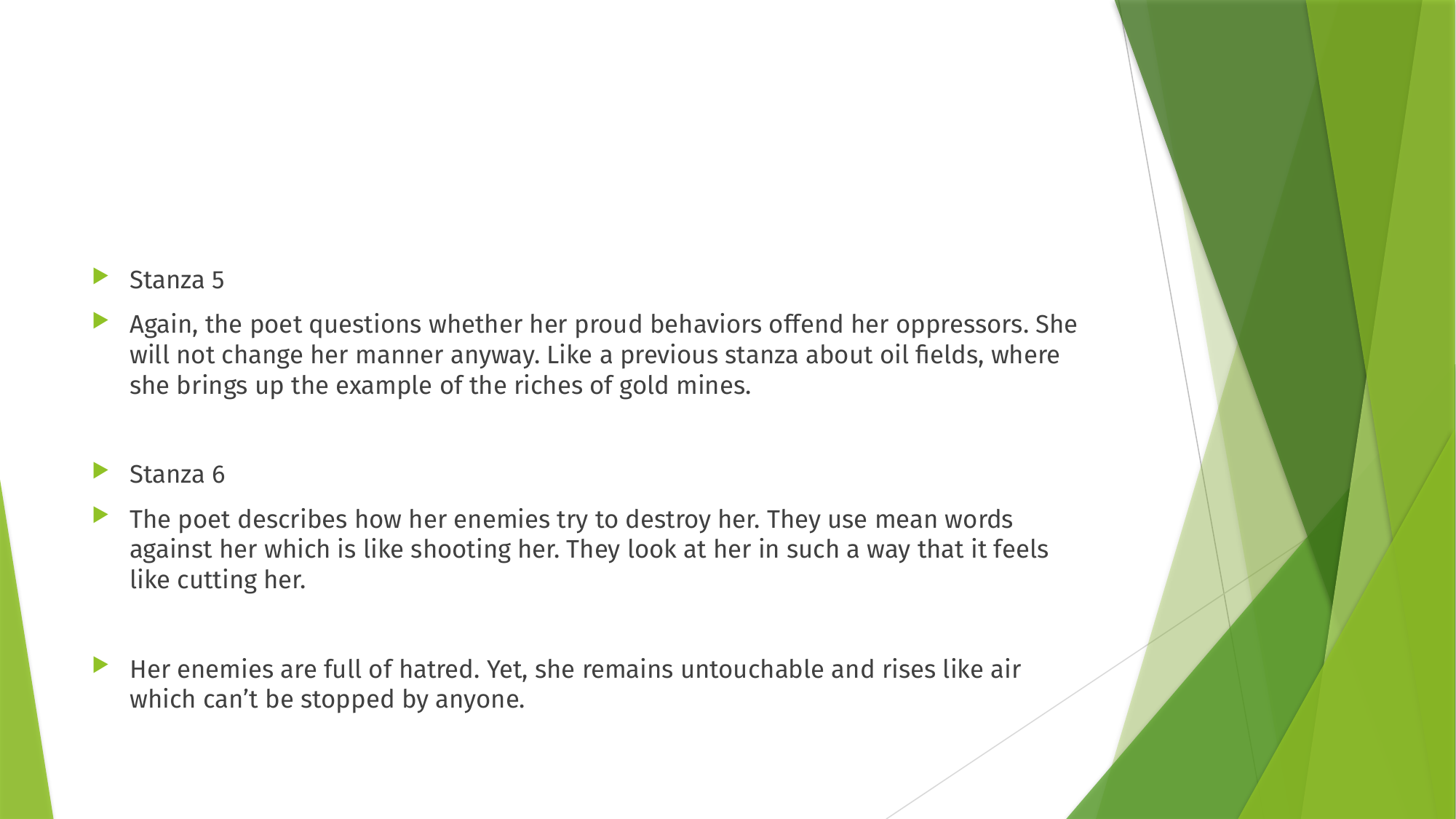

#
Stanza 5
Again, the poet questions whether her proud behaviors offend her oppressors. She will not change her manner anyway. Like a previous stanza about oil fields, where she brings up the example of the riches of gold mines.

Stanza 6
The poet describes how her enemies try to destroy her. They use mean words against her which is like shooting her. They look at her in such a way that it feels like cutting her.

Her enemies are full of hatred. Yet, she remains untouchable and rises like air which can’t be stopped by anyone.